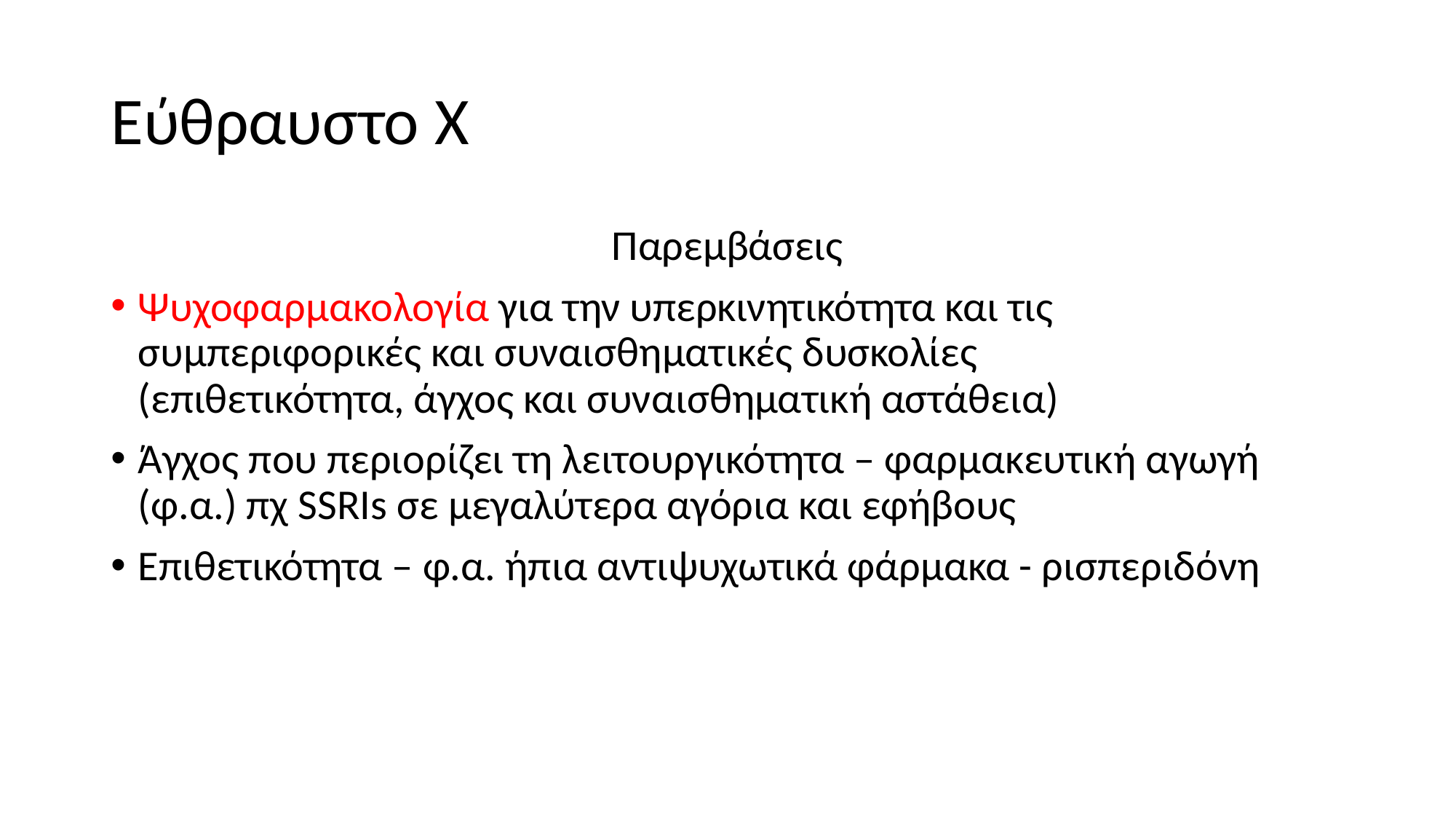

# Εύθραυστο Χ
Παρεμβάσεις
Ψυχοφαρμακολογία για την υπερκινητικότητα και τις συμπεριφορικές και συναισθηματικές δυσκολίες                                  (επιθετικότητα, άγχος και συναισθηματική αστάθεια)
Άγχος που περιορίζει τη λειτουργικότητα – φαρμακευτική αγωγή (φ.α.) πχ SSRIs σε μεγαλύτερα αγόρια και εφήβους
Επιθετικότητα – φ.α. ήπια αντιψυχωτικά φάρμακα - ρισπεριδόνη